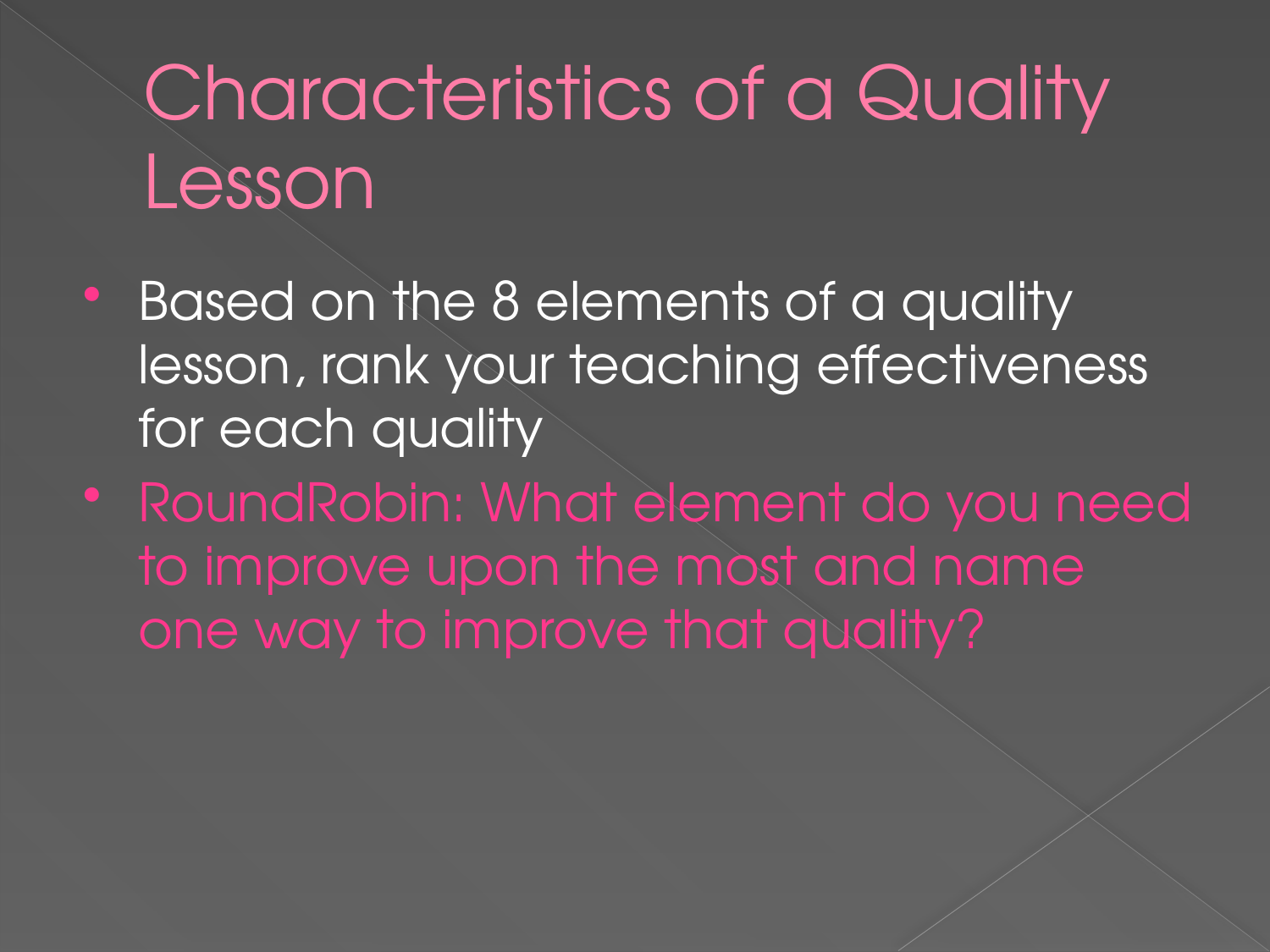

# Characteristics of a Quality Lesson
Based on the 8 elements of a quality lesson, rank your teaching effectiveness for each quality
RoundRobin: What element do you need to improve upon the most and name one way to improve that quality?